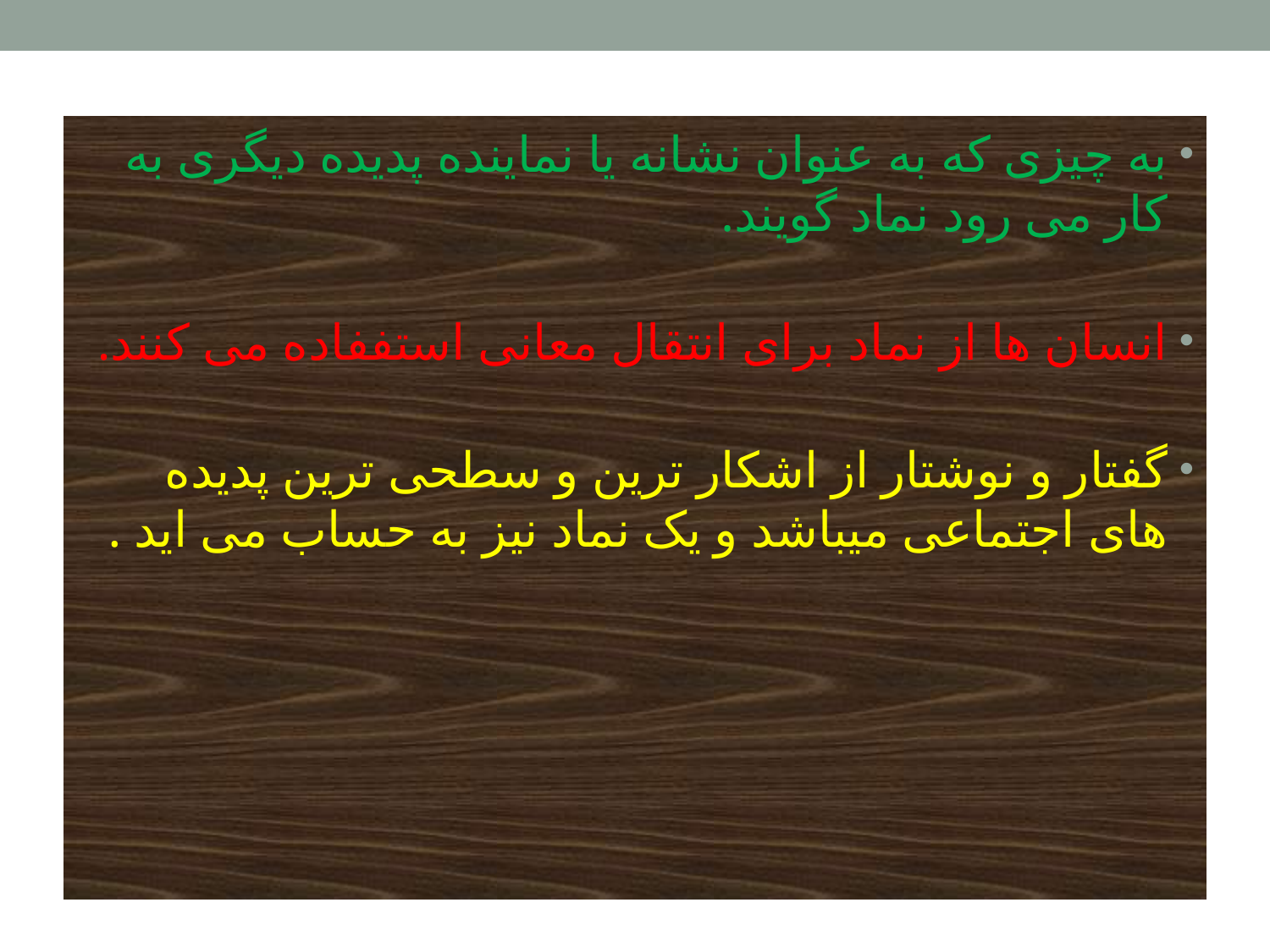

#
به چیزی که به عنوان نشانه یا نماینده پدیده دیگری به کار می رود نماد گویند.

انسان ها از نماد برای انتقال معانی استففاده می کنند.

گفتار و نوشتار از اشکار ترین و سطحی ترین پدیده های اجتماعی میباشد و یک نماد نیز به حساب می اید .